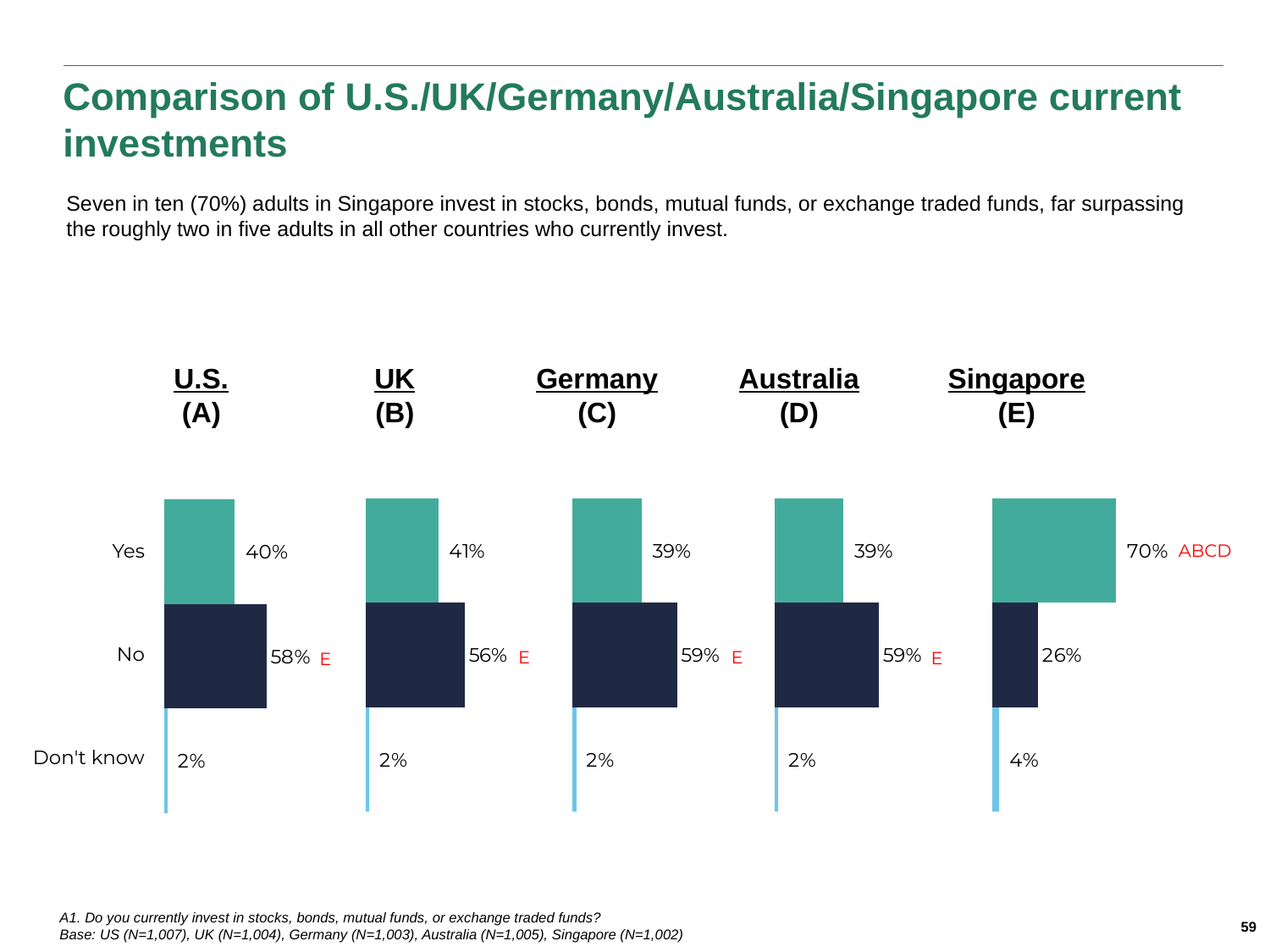

Comparison of U.S./UK/Germany/Australia/Singapore current investments
Seven in ten (70%) adults in Singapore invest in stocks, bonds, mutual funds, or exchange traded funds, far surpassing the roughly two in five adults in all other countries who currently invest.
U.S.
(A)
UK
(B)
Germany
(C)
Australia
(D)
Singapore
(E)

### Chart

| Category | Don't know | No | Yes |
|---|---|---|---|
| USA | 0.02 | 0.56 | 0.41 |

### Chart

| Category | Don't know | No | Yes |
|---|---|---|---|
| USA | 0.02 | 0.59 | 0.39 |

### Chart

| Category | Don't know | No | Yes |
|---|---|---|---|
| USA | 0.02 | 0.59 | 0.39 |

### Chart

| Category | Don't know | No | Yes |
|---|---|---|---|
| USA | 0.04 | 0.26 | 0.7 |

### Chart

| Category | Don't know |   Not very appealing |   Somewhat unappealing |
|---|---|---|---|
| UK | 0.02 | 0.58 | 0.4 |
| Yes |
| --- |
| No |
| Don't know |
ABCD
E
E
E
E
A1. Do you currently invest in stocks, bonds, mutual funds, or exchange traded funds?
Base: US (N=1,007), UK (N=1,004), Germany (N=1,003), Australia (N=1,005), Singapore (N=1,002)
59